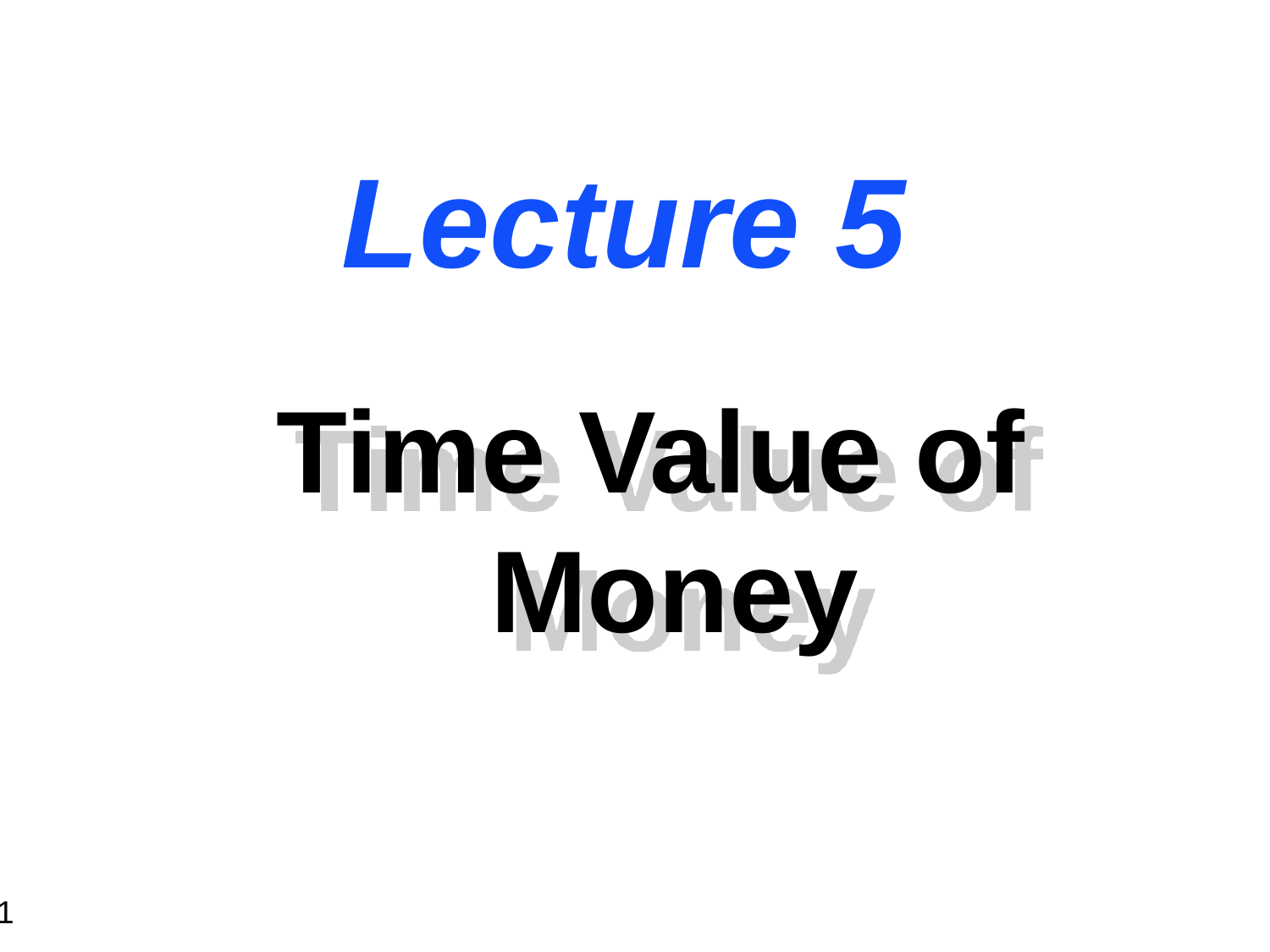

# Lecture 5
Time Value of Money